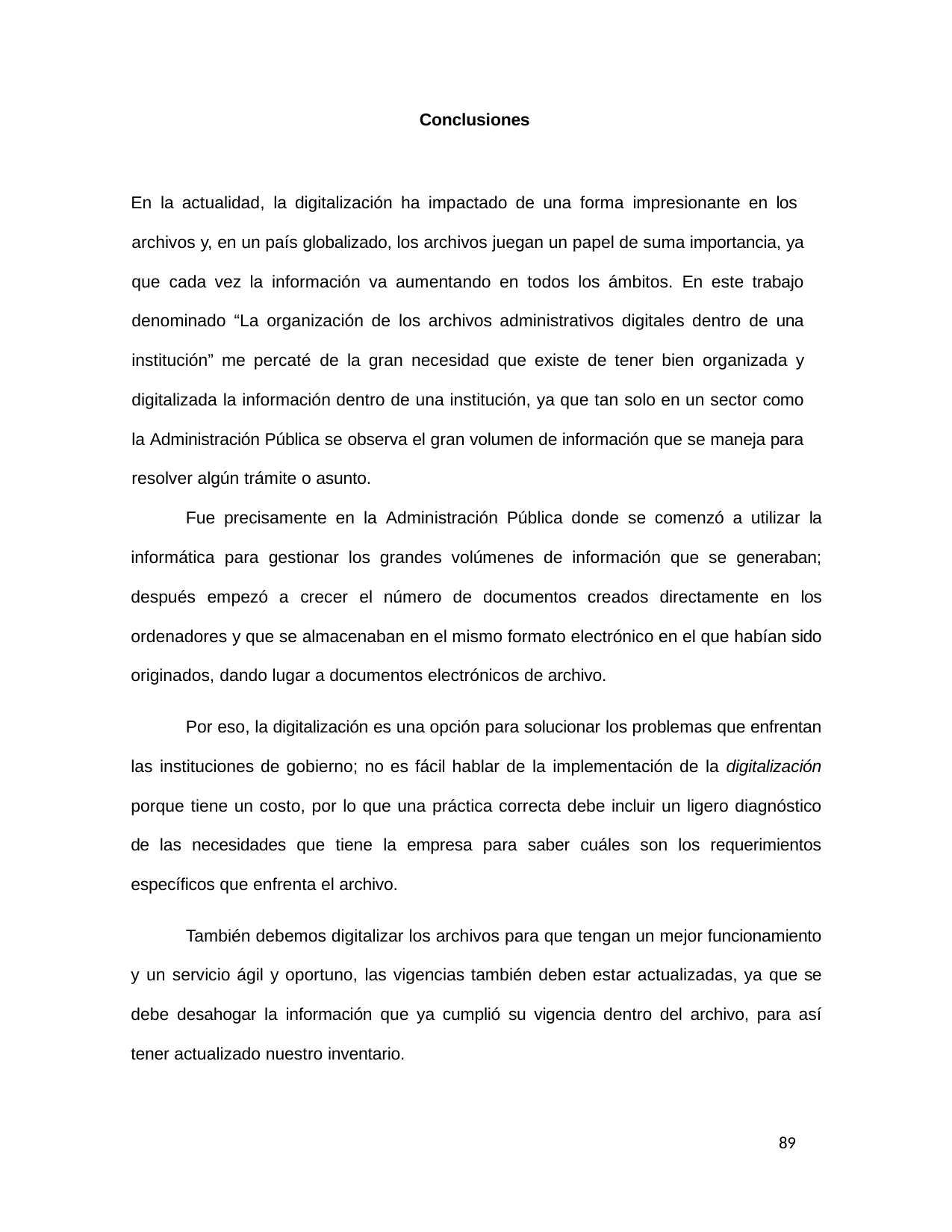

Conclusiones
En la actualidad, la digitalización ha impactado de una forma impresionante en los
archivos y, en un país globalizado, los archivos juegan un papel de suma importancia, ya que cada vez la información va aumentando en todos los ámbitos. En este trabajo denominado “La organización de los archivos administrativos digitales dentro de una institución” me percaté de la gran necesidad que existe de tener bien organizada y digitalizada la información dentro de una institución, ya que tan solo en un sector como la Administración Pública se observa el gran volumen de información que se maneja para resolver algún trámite o asunto.
Fue precisamente en la Administración Pública donde se comenzó a utilizar la informática para gestionar los grandes volúmenes de información que se generaban; después empezó a crecer el número de documentos creados directamente en los ordenadores y que se almacenaban en el mismo formato electrónico en el que habían sido originados, dando lugar a documentos electrónicos de archivo.
Por eso, la digitalización es una opción para solucionar los problemas que enfrentan las instituciones de gobierno; no es fácil hablar de la implementación de la digitalización porque tiene un costo, por lo que una práctica correcta debe incluir un ligero diagnóstico de las necesidades que tiene la empresa para saber cuáles son los requerimientos específicos que enfrenta el archivo.
También debemos digitalizar los archivos para que tengan un mejor funcionamiento y un servicio ágil y oportuno, las vigencias también deben estar actualizadas, ya que se debe desahogar la información que ya cumplió su vigencia dentro del archivo, para así tener actualizado nuestro inventario.
89